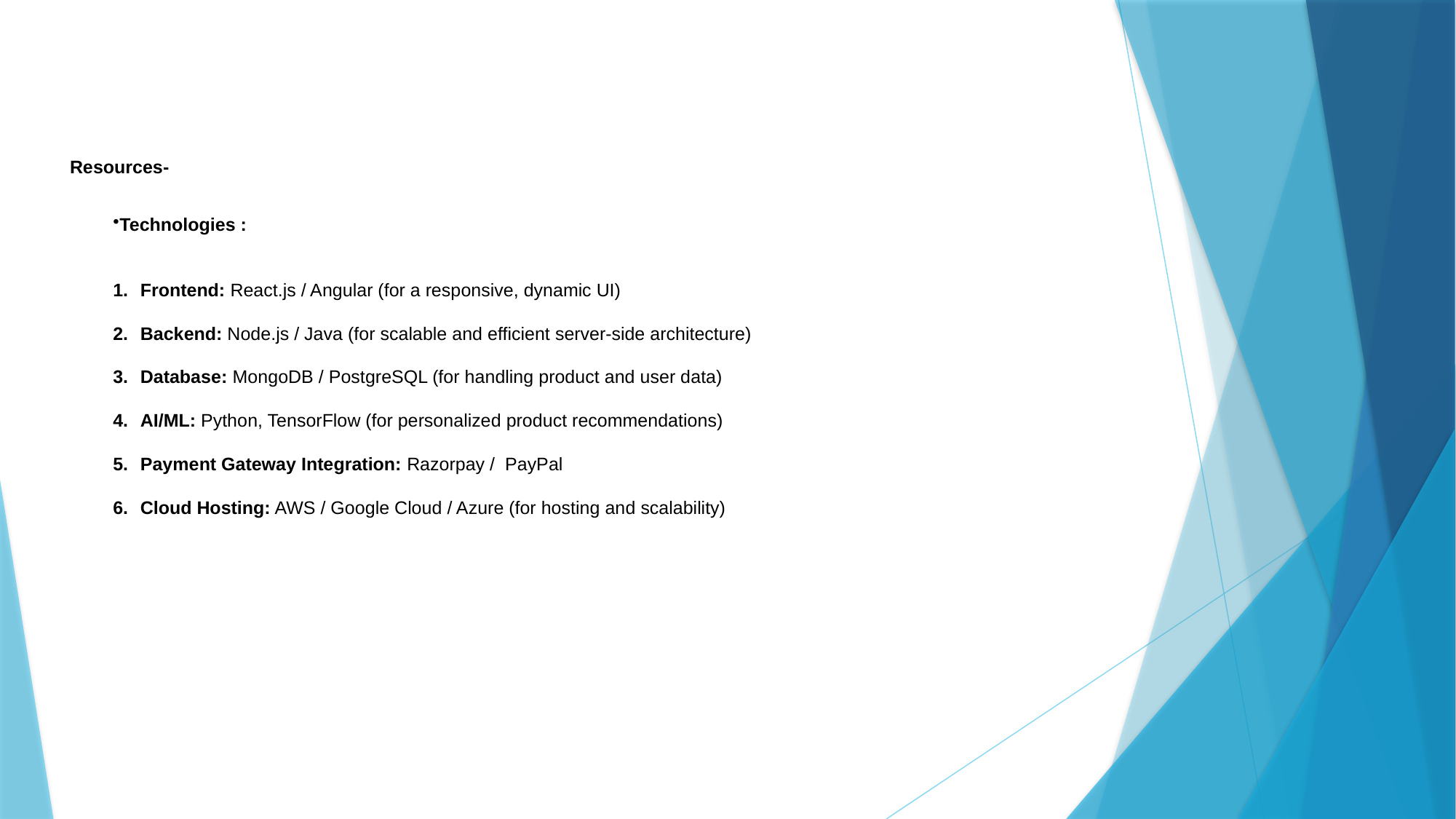

.

# Resources-
Technologies :

Frontend: React.js / Angular (for a responsive, dynamic UI)
Backend: Node.js / Java (for scalable and efficient server-side architecture)
Database: MongoDB / PostgreSQL (for handling product and user data)
AI/ML: Python, TensorFlow (for personalized product recommendations)
Payment Gateway Integration: Razorpay /  PayPal
Cloud Hosting: AWS / Google Cloud / Azure (for hosting and scalability)